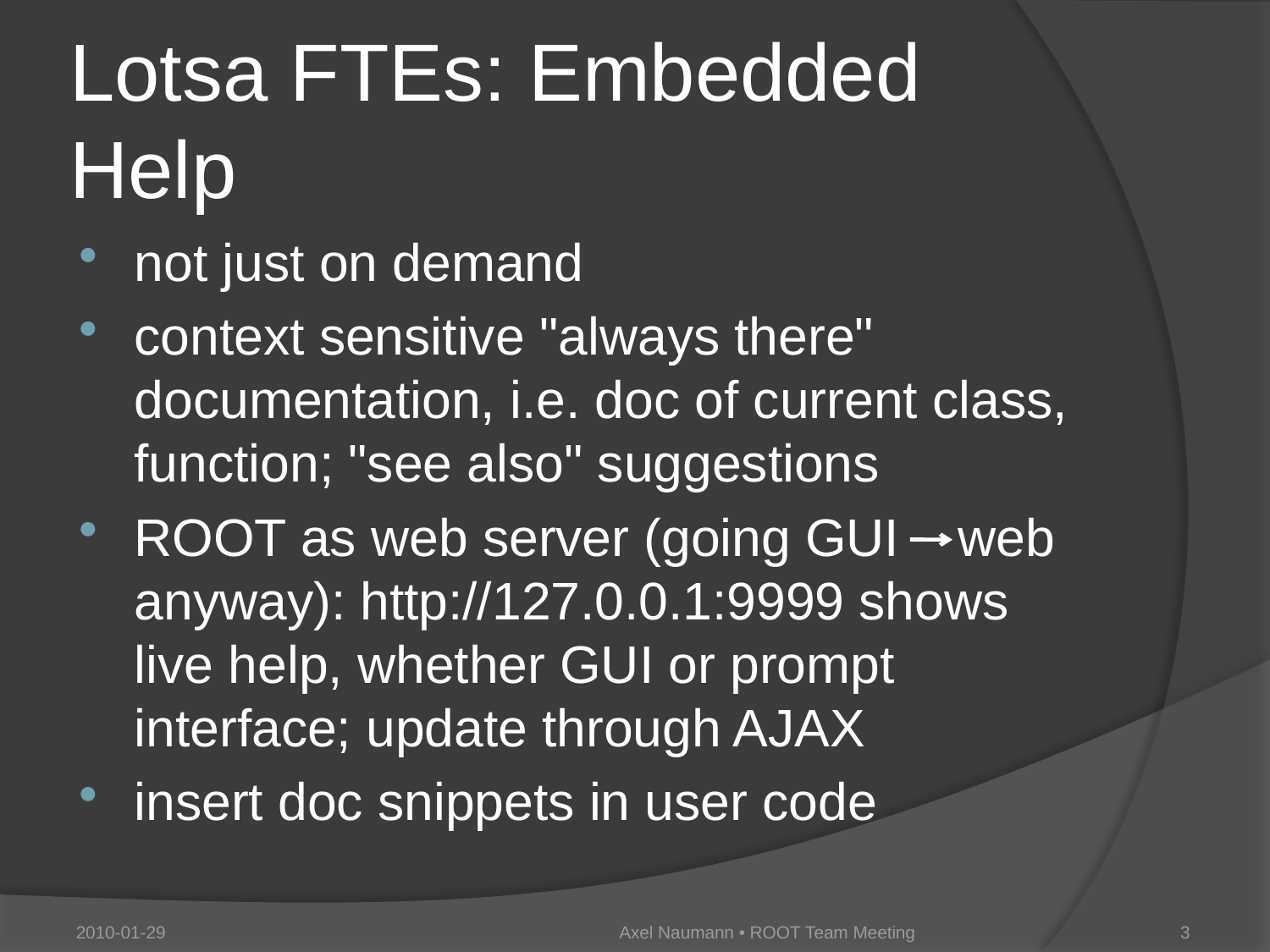

# Lotsa FTEs: Embedded Help
not just on demand
context sensitive "always there" documentation, i.e. doc of current class, function; "see also" suggestions
ROOT as web server (going GUI    web anyway): http://127.0.0.1:9999 shows live help, whether GUI or prompt interface; update through AJAX
insert doc snippets in user code
2010-01-29
Axel Naumann • ROOT Team Meeting
3